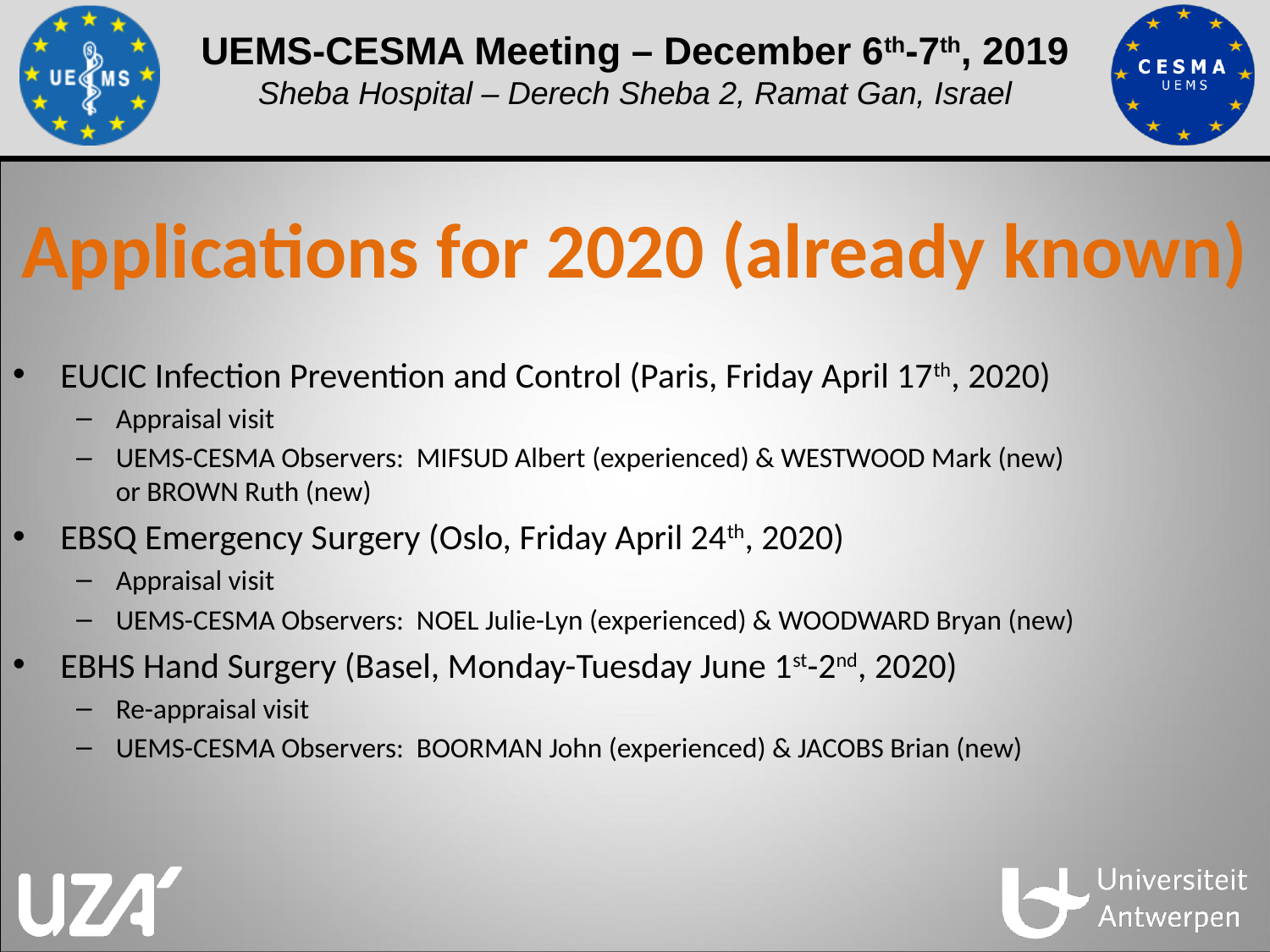

# Applications for 2020 (already known)
EUCIC Infection Prevention and Control (Paris, Friday April 17th, 2020)
Appraisal visit
UEMS-CESMA Observers:  MIFSUD Albert (experienced) & WESTWOOD Mark (new)
or BROWN Ruth (new)
EBSQ Emergency Surgery (Oslo, Friday April 24th, 2020)
Appraisal visit
UEMS-CESMA Observers:  NOEL Julie-Lyn (experienced) & WOODWARD Bryan (new)
EBHS Hand Surgery (Basel, Monday-Tuesday June 1st-2nd, 2020)
Re-appraisal visit
UEMS-CESMA Observers:  BOORMAN John (experienced) & JACOBS Brian (new)